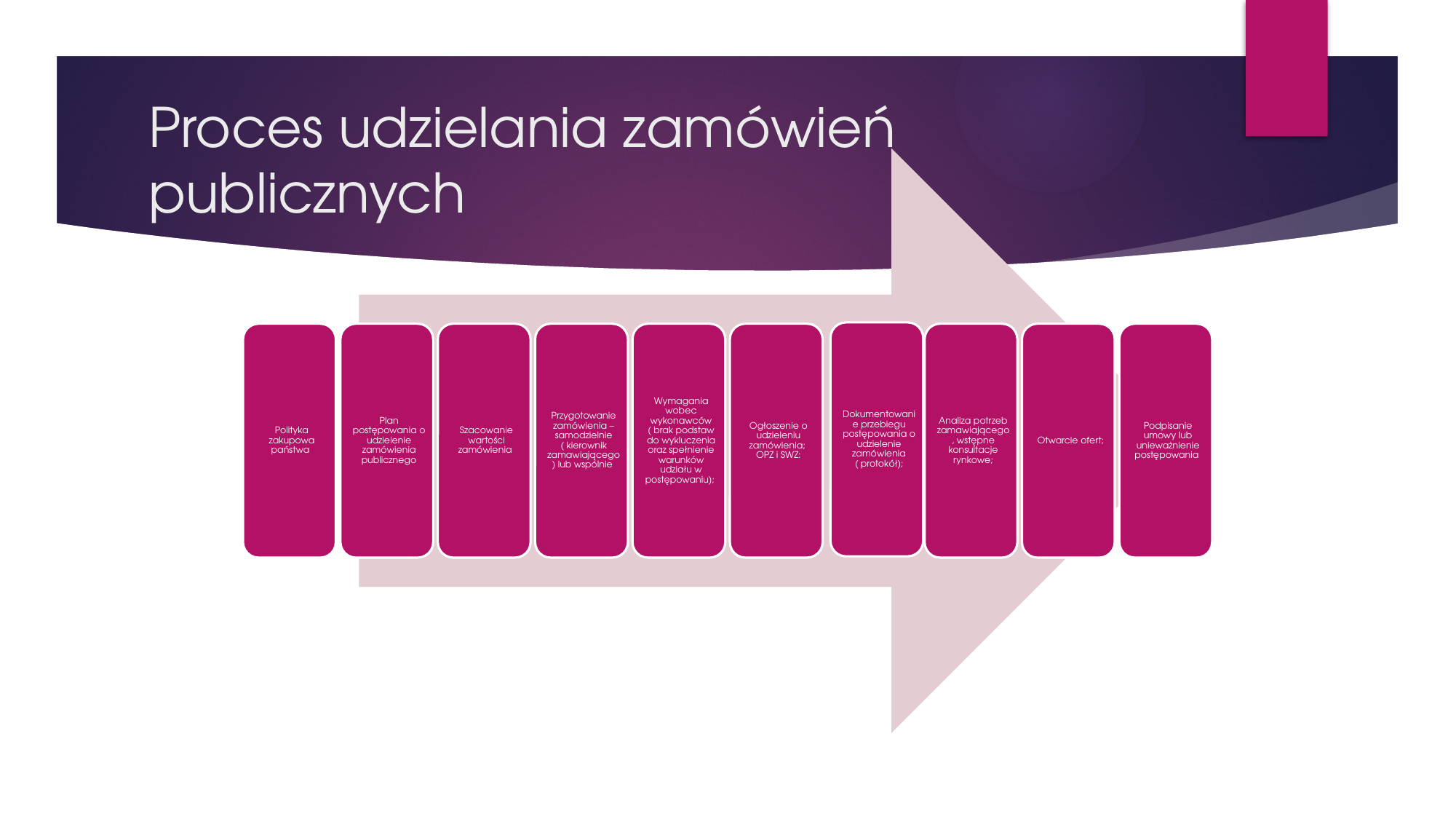

# Proces udzielania zamówień publicznych
Polityka zakupowa państwa
Plan postępowania o udzielenie zamówienia publicznego
Szacowanie wartości zamówienia
Przygotowanie zamówienia – samodzielnie ( kierownik zamawiającego) lub wspólnie
Wymagania wobec wykonawców ( brak podstaw do wykluczenia oraz spełnienie warunków udziału w postępowaniu);
Ogłoszenie o udzieleniu zamówienia;  OPZ i SWZ:
Dokumentowanie przebiegu postępowania o udzielenie zamówienia ( protokół);
Analiza potrzeb zamawiającego, wstępne konsultacje rynkowe;
Otwarcie ofert;
Podpisanie umowy lub unieważnienie postępowania